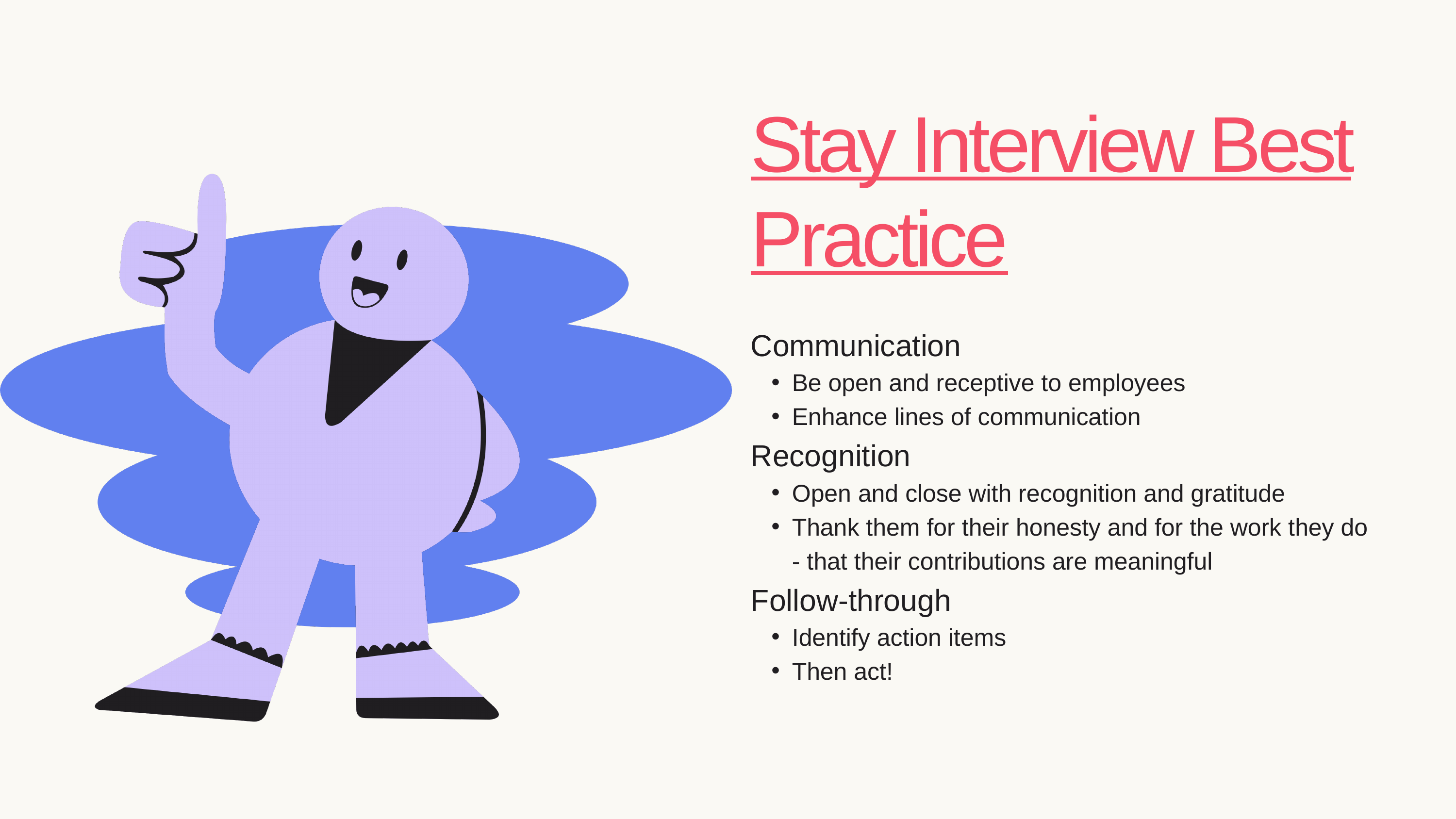

Stay Interview Best Practice

Communication
Be open and receptive to employees
Enhance lines of communication
Recognition
Open and close with recognition and gratitude
Thank them for their honesty and for the work they do - that their contributions are meaningful
Follow-through
Identify action items
Then act!